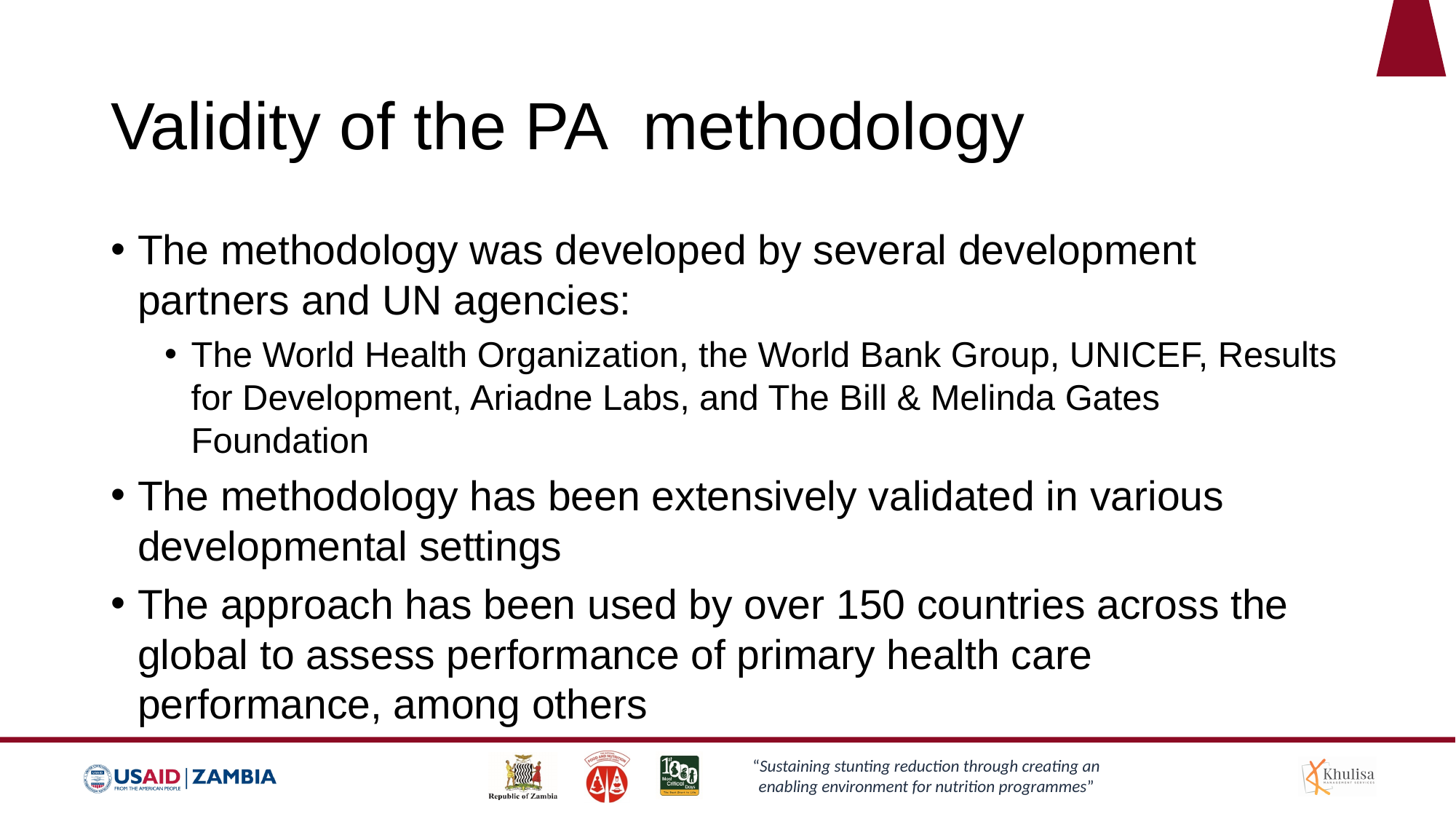

# Validity of the PA  methodology
The methodology was developed by several development partners and UN agencies:
The World Health Organization, the World Bank Group, UNICEF, Results for Development, Ariadne Labs, and The Bill & Melinda Gates Foundation
The methodology has been extensively validated in various developmental settings
The approach has been used by over 150 countries across the global to assess performance of primary health care performance, among others